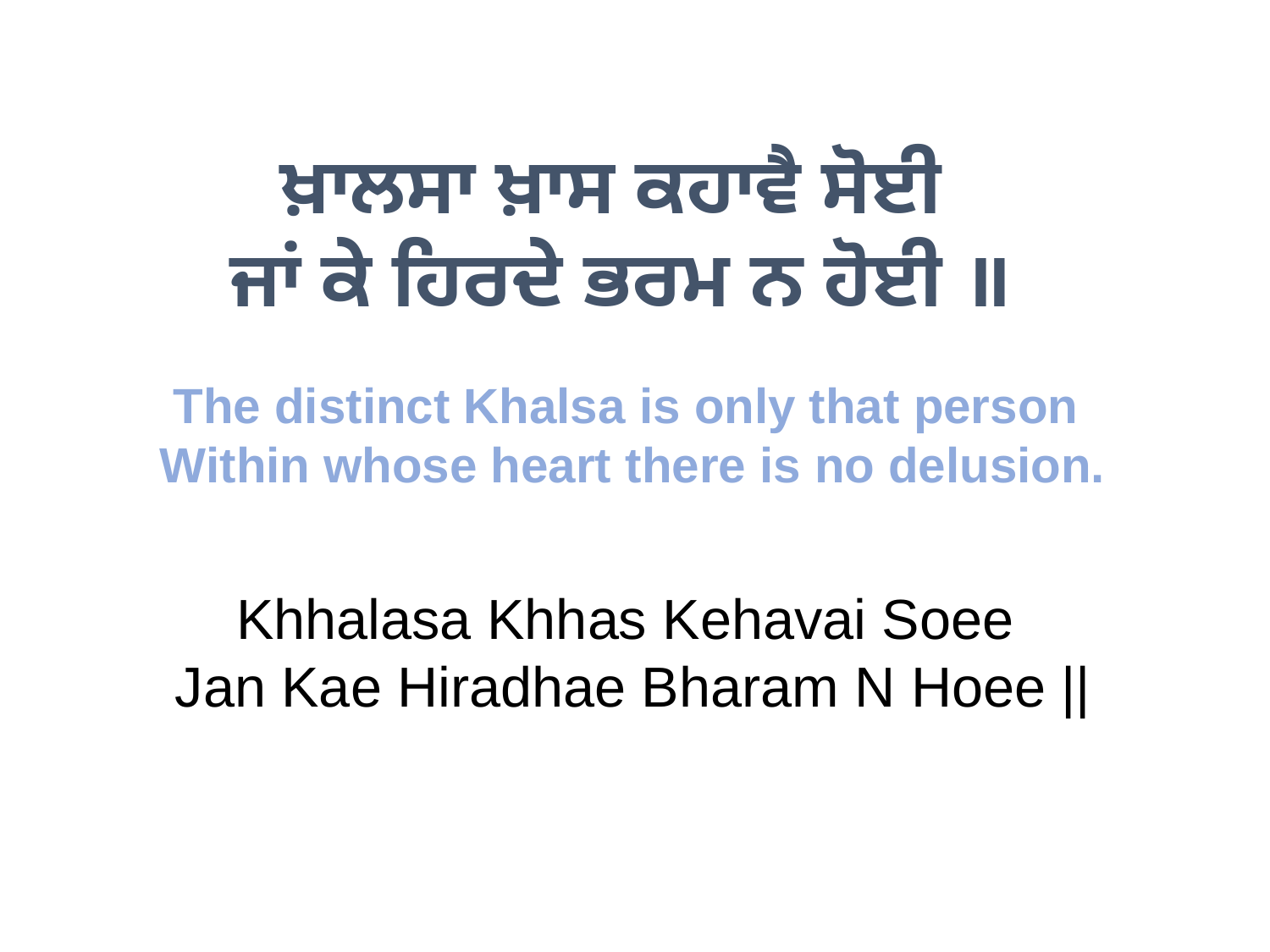

ਖ਼ਾਲਸਾ ਖ਼ਾਸ ਕਹਾਵੈ ਸੋਈ
ਜਾਂ ਕੇ ਹਿਰਦੇ ਭਰਮ ਨ ਹੋਈ ॥
The distinct Khalsa is only that person
Within whose heart there is no delusion.
Khhalasa Khhas Kehavai Soee
Jan Kae Hiradhae Bharam N Hoee ||